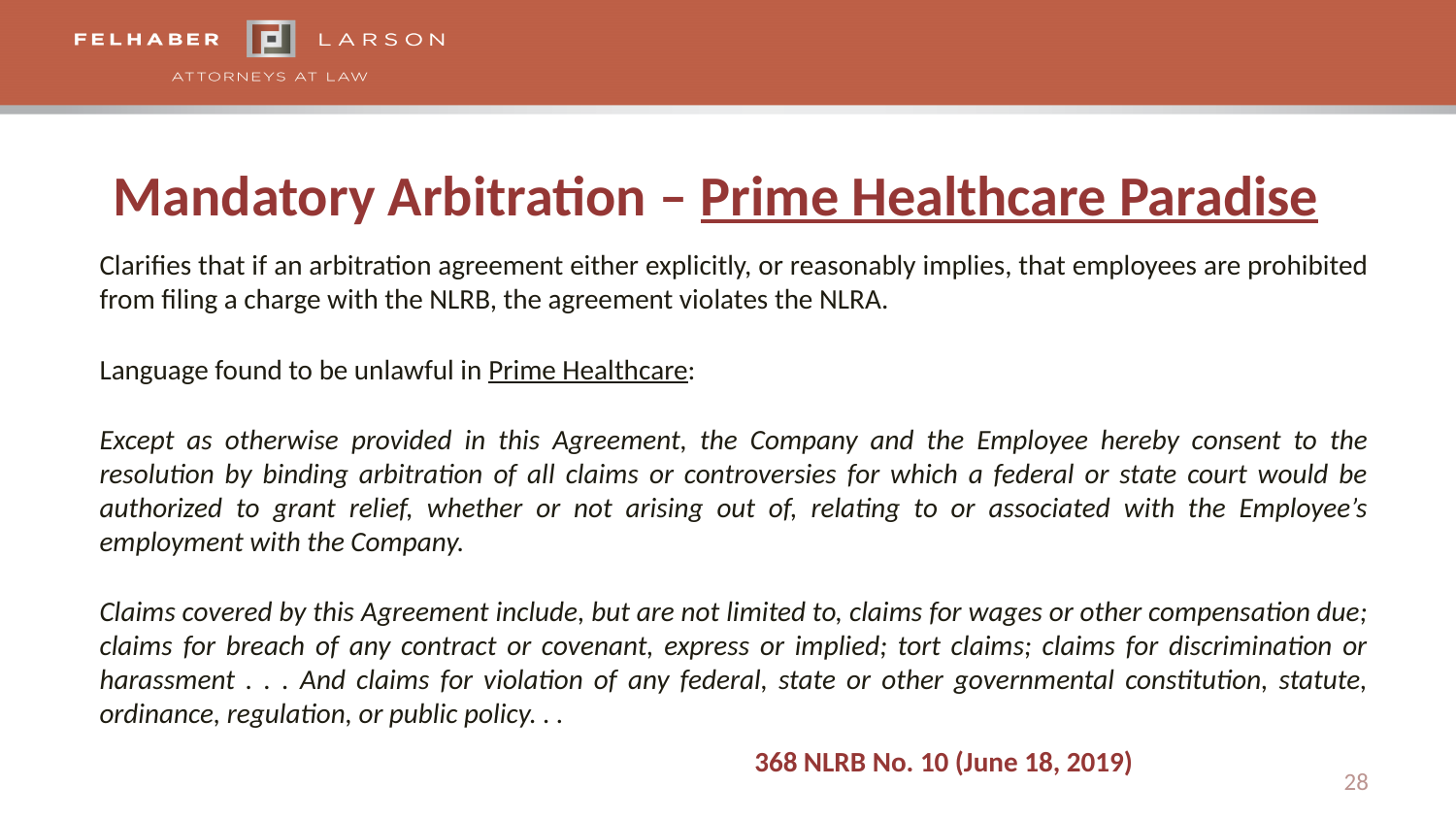

# Mandatory Arbitration – Prime Healthcare Paradise
Clarifies that if an arbitration agreement either explicitly, or reasonably implies, that employees are prohibited from filing a charge with the NLRB, the agreement violates the NLRA.
Language found to be unlawful in Prime Healthcare:
Except as otherwise provided in this Agreement, the Company and the Employee hereby consent to the resolution by binding arbitration of all claims or controversies for which a federal or state court would be authorized to grant relief, whether or not arising out of, relating to or associated with the Employee’s employment with the Company.
Claims covered by this Agreement include, but are not limited to, claims for wages or other compensation due; claims for breach of any contract or covenant, express or implied; tort claims; claims for discrimination or harassment . . . And claims for violation of any federal, state or other governmental constitution, statute, ordinance, regulation, or public policy. . .
368 NLRB No. 10 (June 18, 2019)
28